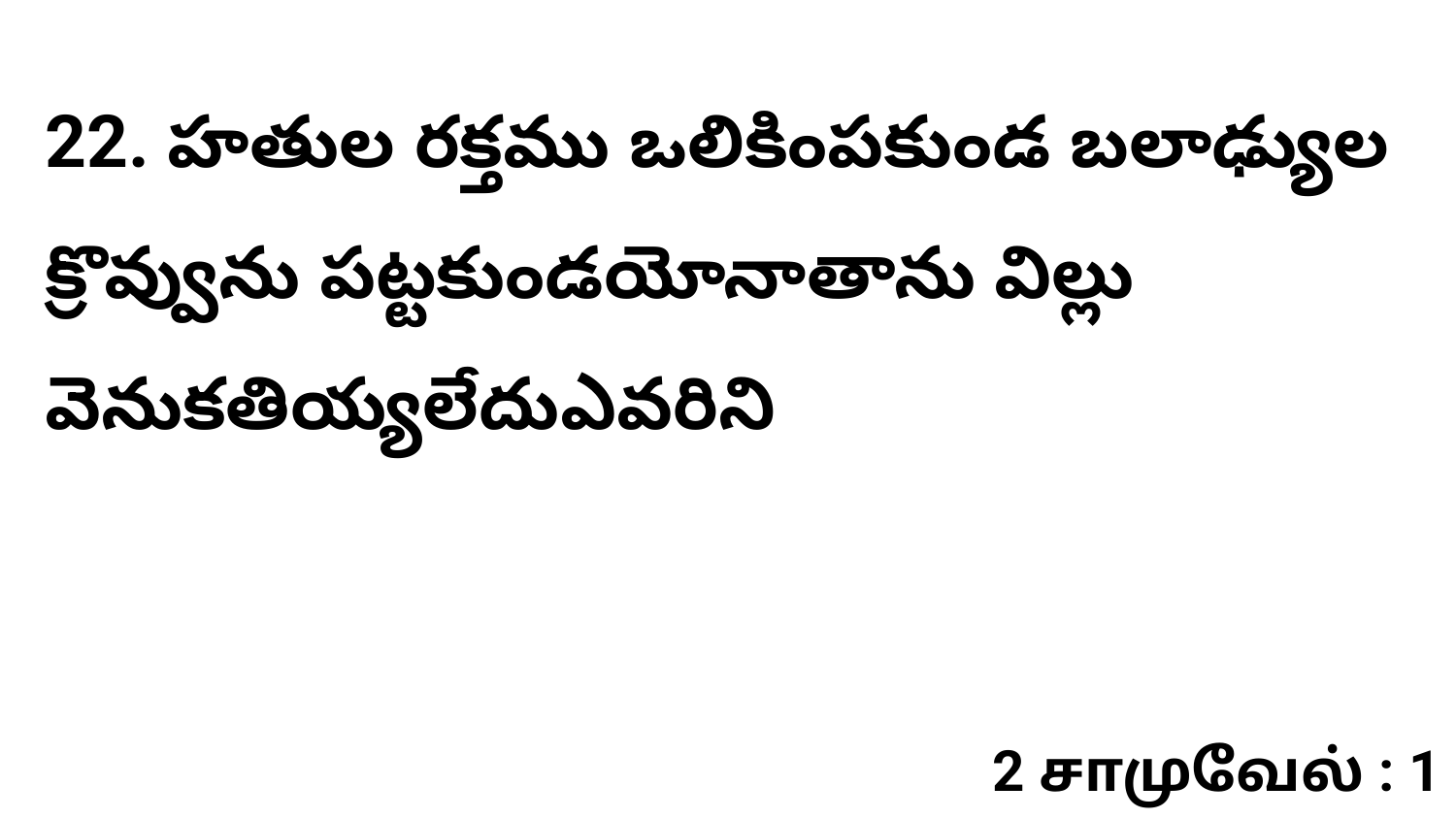

22. హతుల రక్తము ఒలికింపకుండ బలాఢ్యుల క్రొవ్వును పట్టకుండయోనాతాను విల్లు వెనుకతియ్యలేదుఎవరిని
2 சாமுவேல் : 1